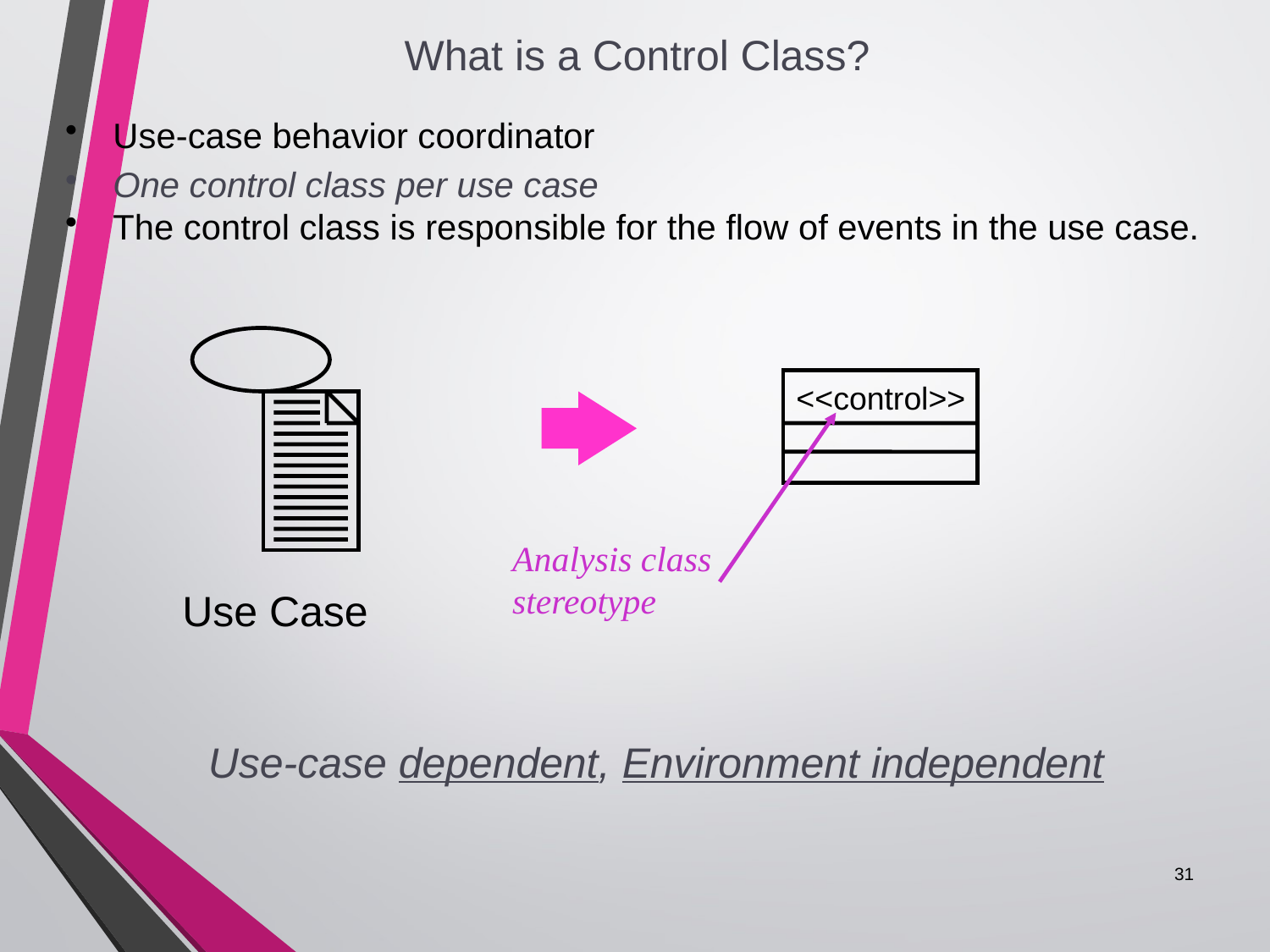

What is a Control Class?
#
Use-case behavior coordinator
One control class per use case
The control class is responsible for the flow of events in the use case.

<<control>>

Analysis class stereotype
Use Case
Use-case dependent, Environment independent
31